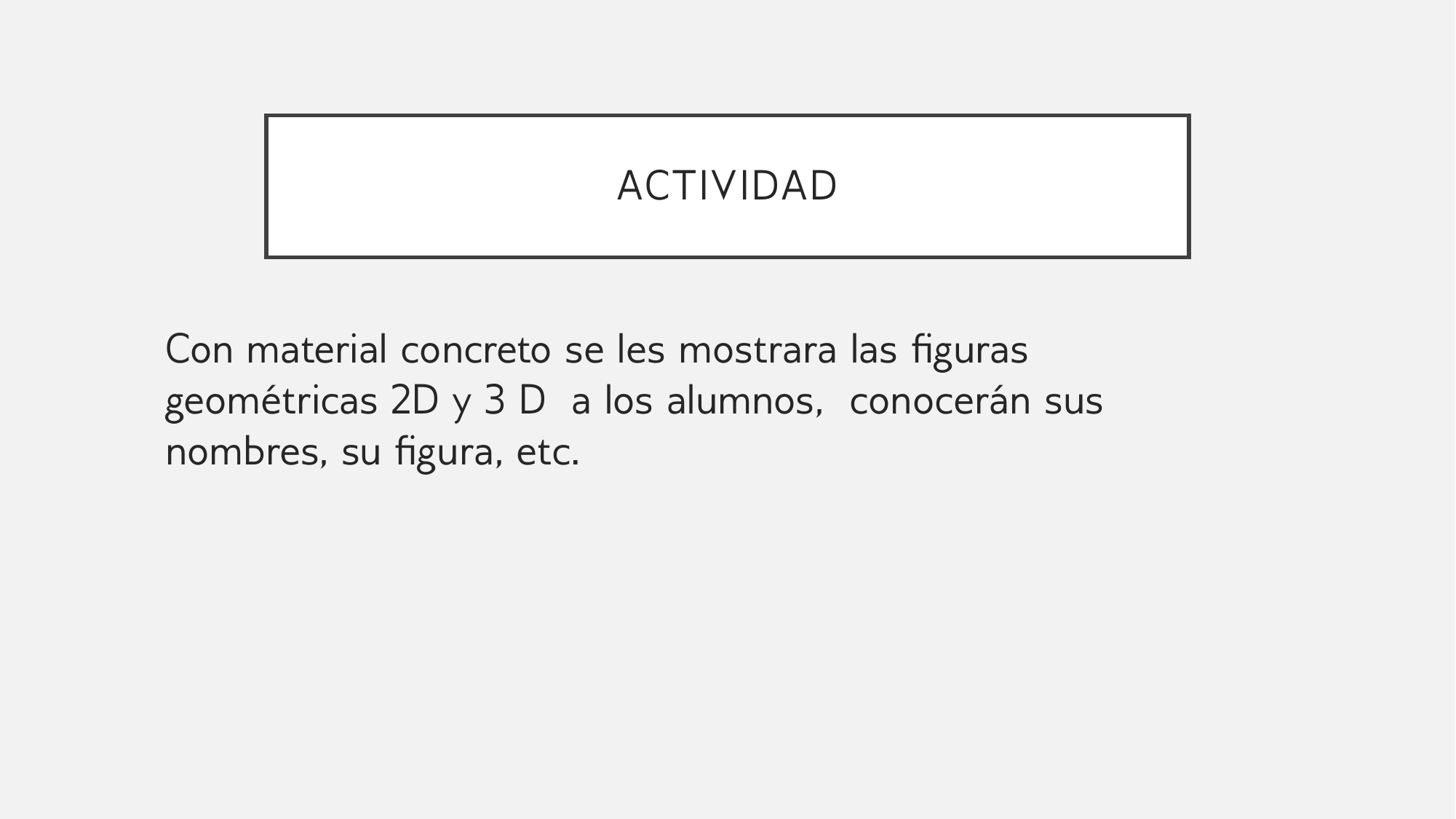

# Actividad
Con material concreto se les mostrara las figuras geométricas 2D y 3 D  a los alumnos,  conocerán sus nombres, su figura, etc.